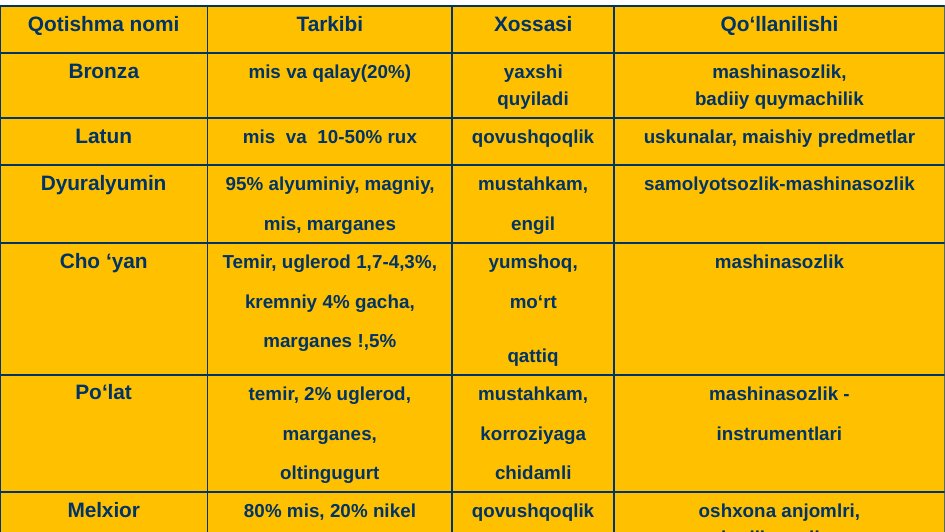

| Qotishma nomi | Tarkibi | Xossasi | Qo‘llanilishi |
| --- | --- | --- | --- |
|  |  |  |  |
| Bronza | mis va qalay(20%) | yaxshi | mashinasozlik, |
|  |  | quyiladi | badiiy quymachilik |
|  |  |  |  |
| Latun | mis va 10-50% rux | qovushqoqlik | uskunalar, maishiy predmetlar |
|  |  |  |  |
| Dyuralyumin | 95% alyuminiy, magniy, | mustahkam, | samolyotsozlik-mashinasozlik |
|  | mis, marganes | engil |  |
|  |  |  |  |
| Cho ‘yan | Temir, uglerod 1,7-4,3%, | yumshoq, | mashinasozlik |
|  | kremniy 4% gacha, | mo‘rt |  |
|  | marganes !,5% | qattiq |  |
|  |  |  |  |
|  |  |  |  |
| Po‘lat | temir, 2% uglerod, | mustahkam, | mashinasozlik - |
|  | marganes, | korroziyaga | instrumentlari |
|  | oltingugurt | chidamli |  |
|  |  |  |  |
| Melxior | 80% mis, 20% nikel | qovushqoqlik | oshxona anjomlri, |
|  |  |  | badiiy mollar |
|  |  |  |  |